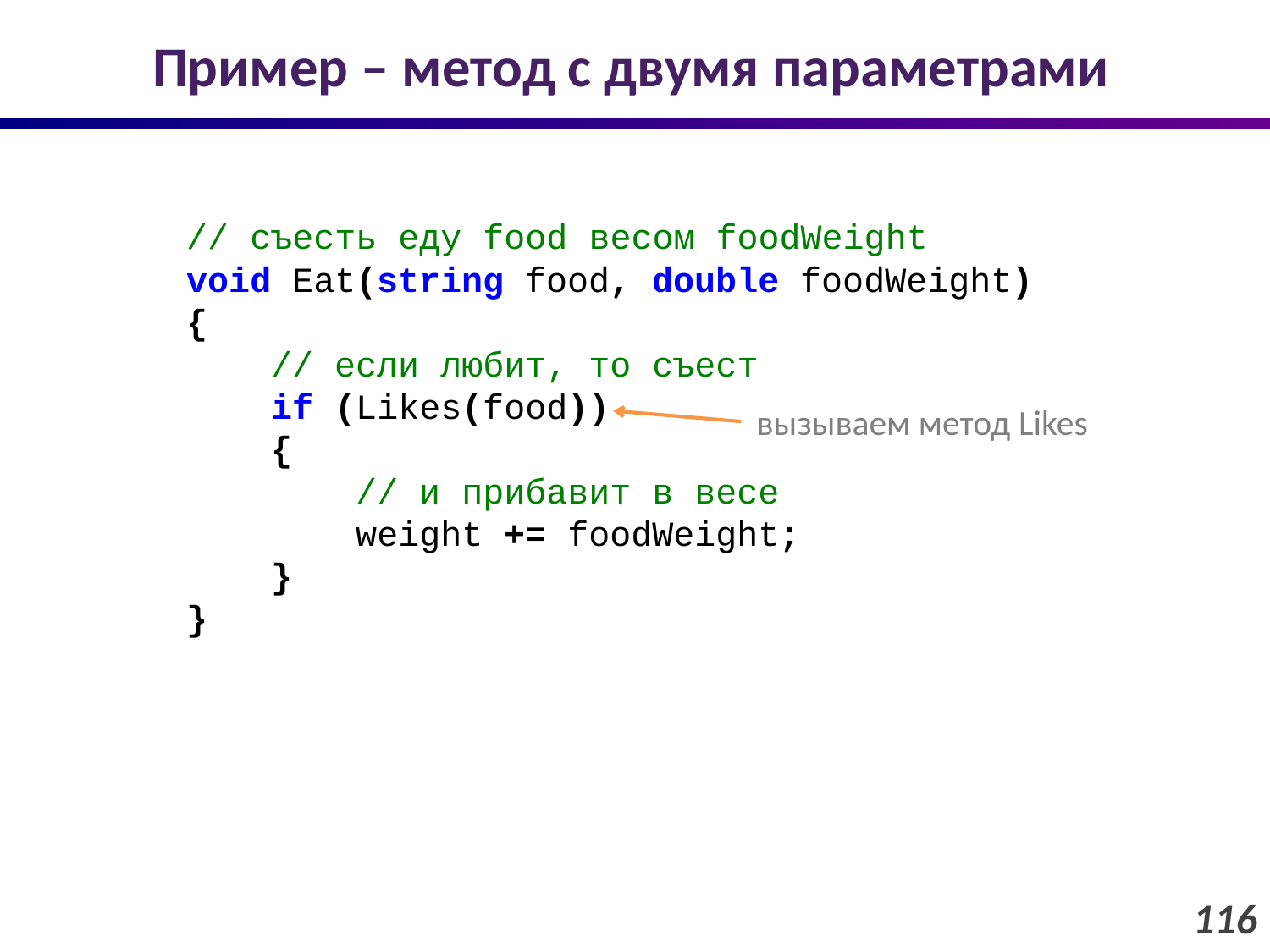

# Пример – метод с двумя параметрами
    // съесть еду food весом foodWeight
    void Eat(string food, double foodWeight)
    {
        // если любит, то съест
        if (Likes(food))
        {
            // и прибавит в весе
            weight += foodWeight;
        }
    }
вызываем метод Likes
116